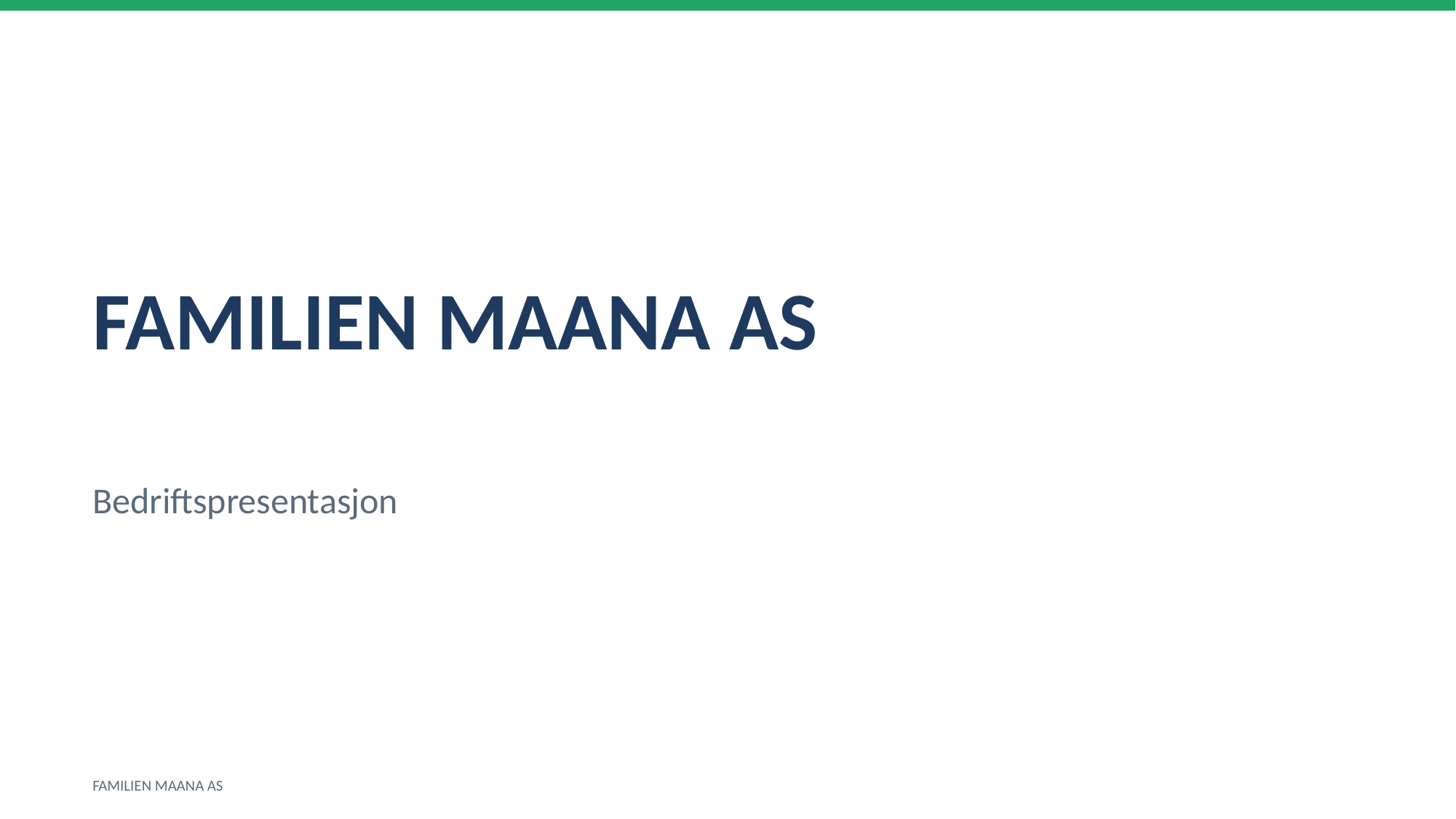

FAMILIEN MAANA AS
Bedriftspresentasjon
FAMILIEN MAANA AS